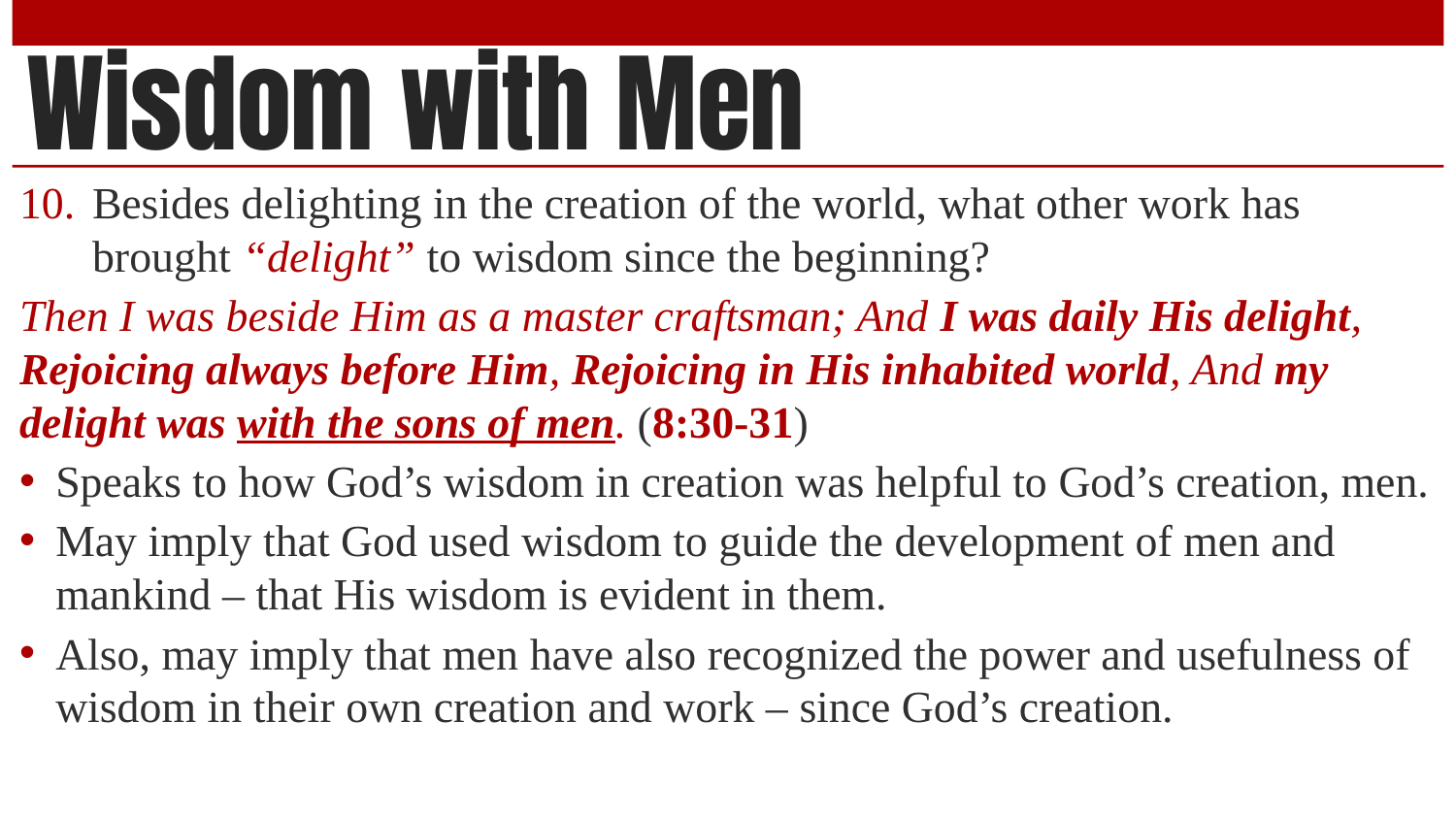

# Wisdom with Men
Besides delighting in the creation of the world, what other work has brought “delight” to wisdom since the beginning?
Then I was beside Him as a master craftsman; And I was daily His delight, Rejoicing always before Him, Rejoicing in His inhabited world, And my delight was with the sons of men. (8:30-31)
Speaks to how God’s wisdom in creation was helpful to God’s creation, men.
May imply that God used wisdom to guide the development of men and mankind – that His wisdom is evident in them.
Also, may imply that men have also recognized the power and usefulness of wisdom in their own creation and work – since God’s creation.